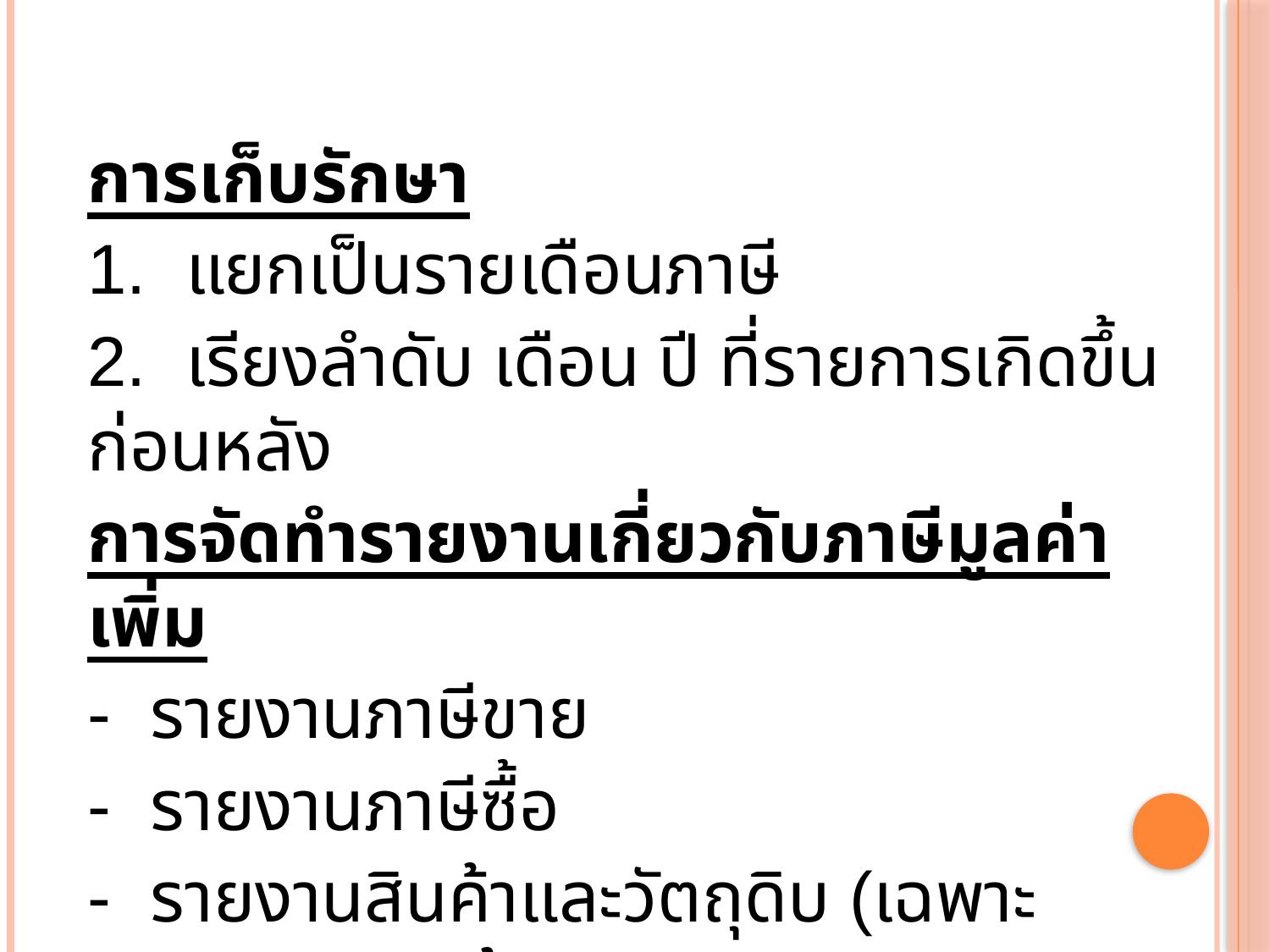

การเก็บรักษา
1.  แยกเป็นรายเดือนภาษี
2.  เรียงลำดับ เดือน ปี ที่รายการเกิดขึ้นก่อนหลัง
การจัดทำรายงานเกี่ยวกับภาษีมูลค่าเพิ่ม
-  รายงานภาษีขาย
-  รายงานภาษีซื้อ
-  รายงานสินค้าและวัตถุดิบ (เฉพาะกิจการขายสินค้า)